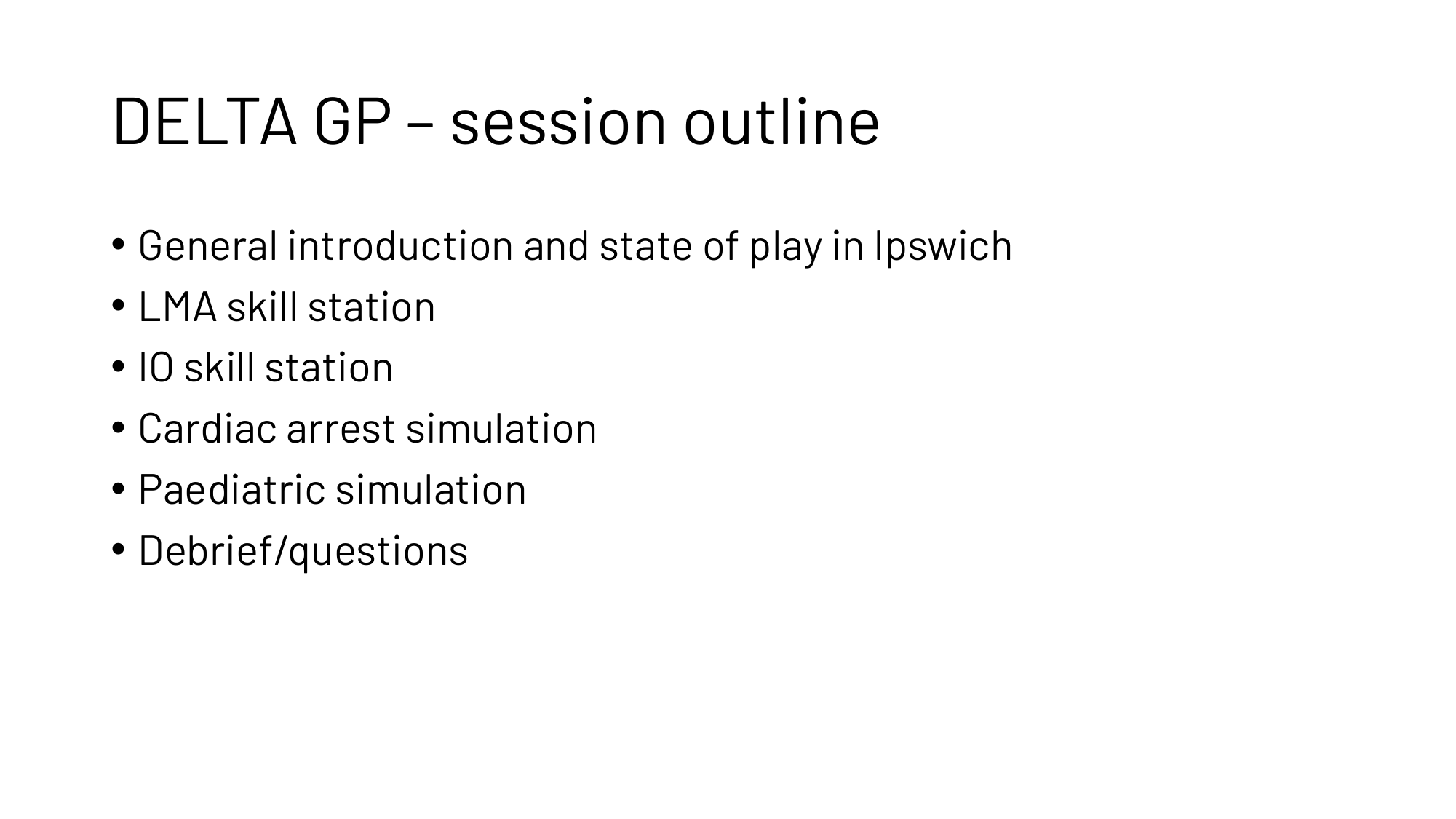

# DELTA GP – session outline
General introduction and state of play in Ipswich
LMA skill station
IO skill station
Cardiac arrest simulation
Paediatric simulation
Debrief/questions